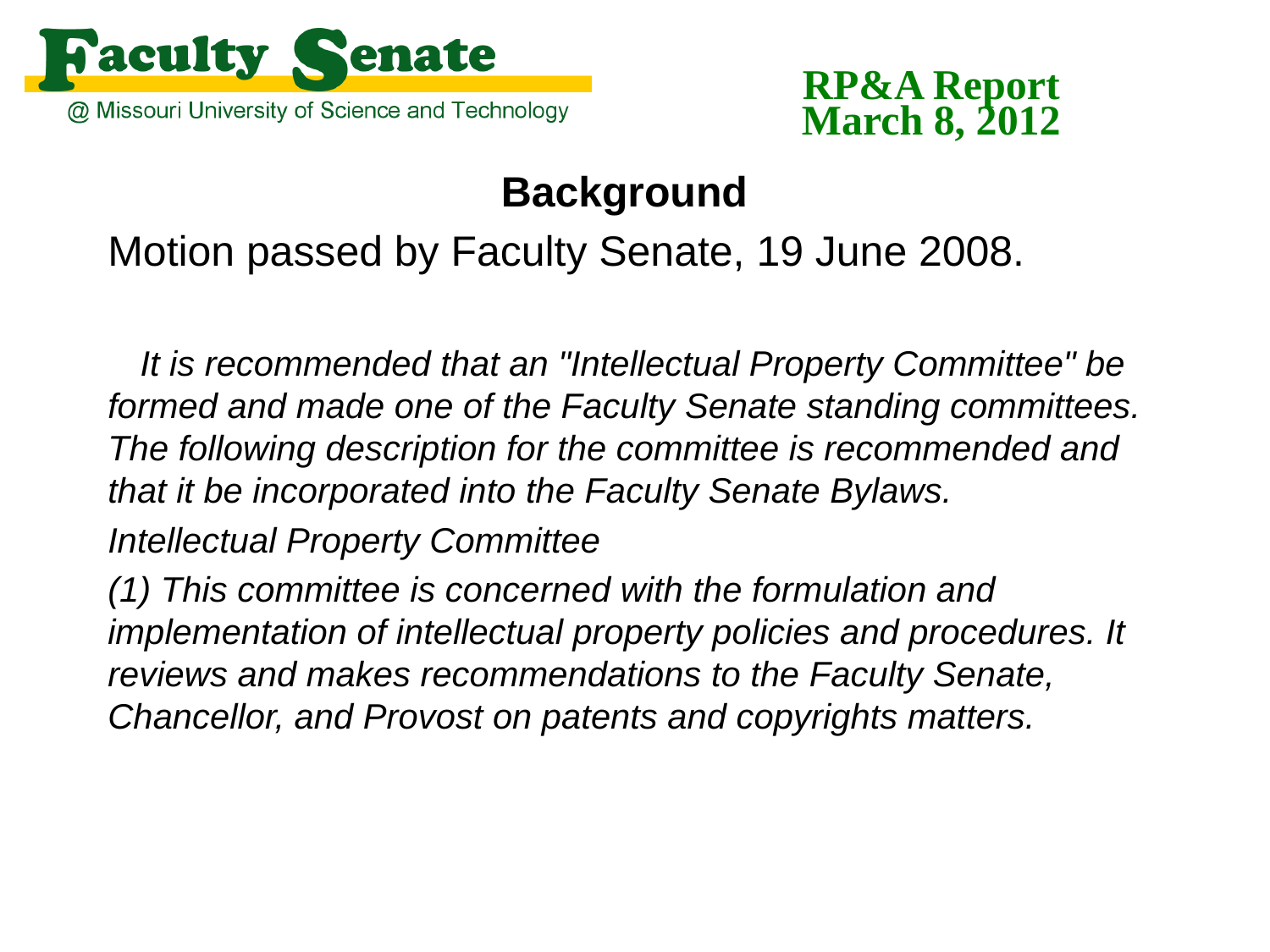

# RP&A Report March 8, 2012
Background
Motion passed by Faculty Senate, 19 June 2008.

It is recommended that an "Intellectual Property Committee" be formed and made one of the Faculty Senate standing committees. The following description for the committee is recommended and that it be incorporated into the Faculty Senate Bylaws.
Intellectual Property Committee
(1) This committee is concerned with the formulation and implementation of intellectual property policies and procedures. It reviews and makes recommendations to the Faculty Senate, Chancellor, and Provost on patents and copyrights matters.